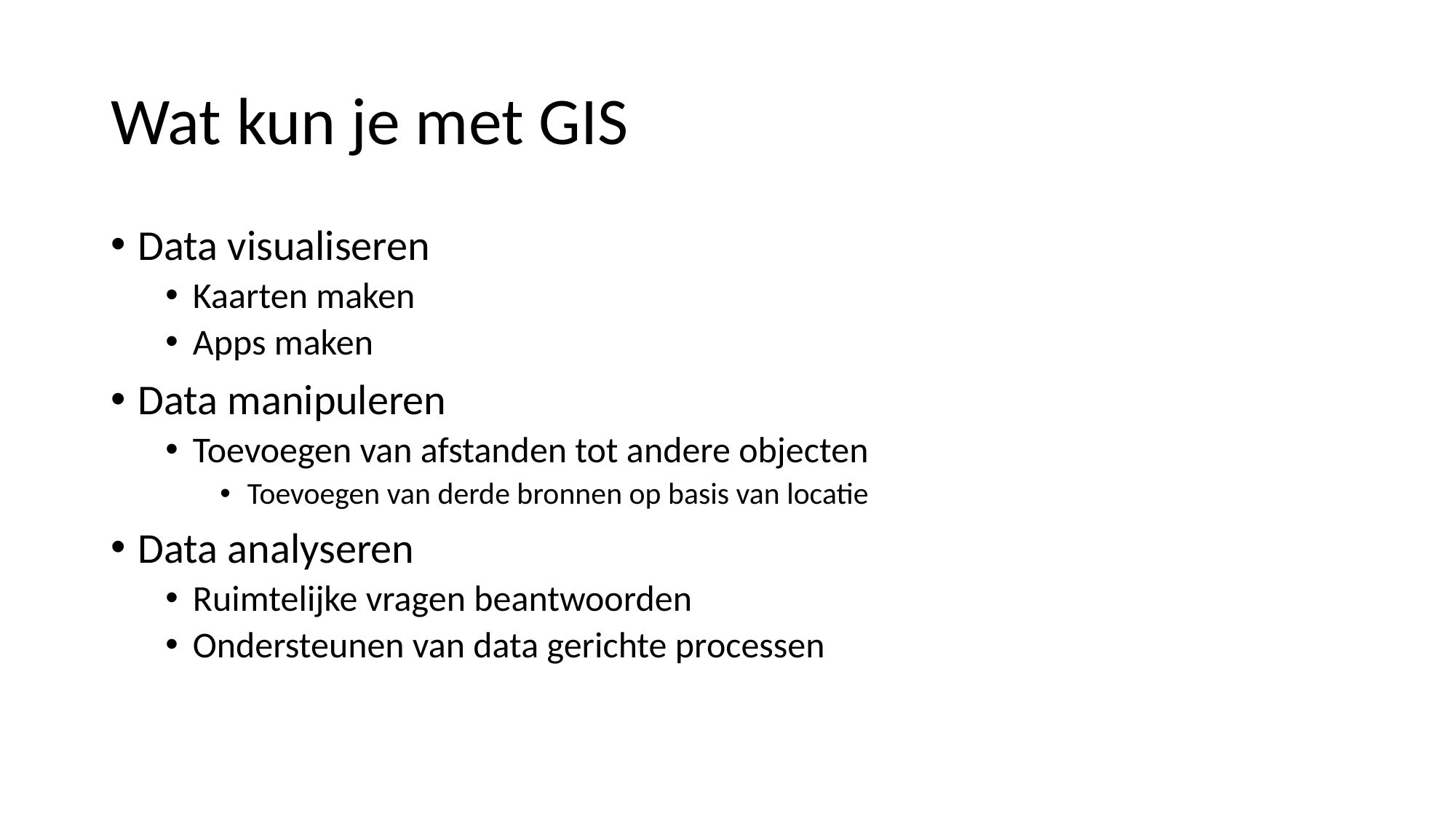

# Wat kun je met GIS
Data visualiseren
Kaarten maken
Apps maken
Data manipuleren
Toevoegen van afstanden tot andere objecten
Toevoegen van derde bronnen op basis van locatie
Data analyseren
Ruimtelijke vragen beantwoorden
Ondersteunen van data gerichte processen